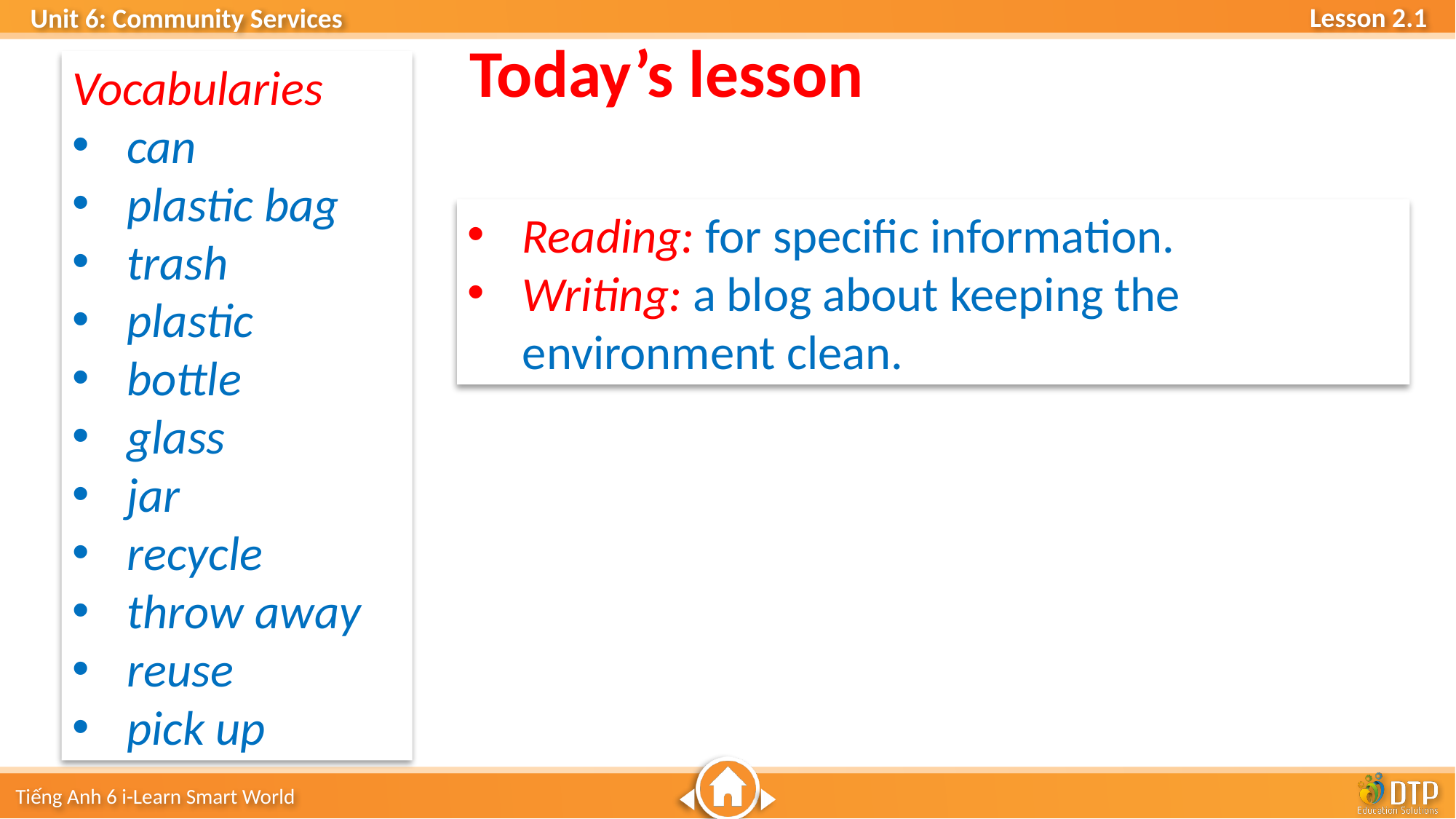

Today’s lesson
Vocabularies
can
plastic bag
trash
plastic
bottle
glass
jar
recycle
throw away
reuse
pick up
Reading: for specific information.
Writing: a blog about keeping the environment clean.